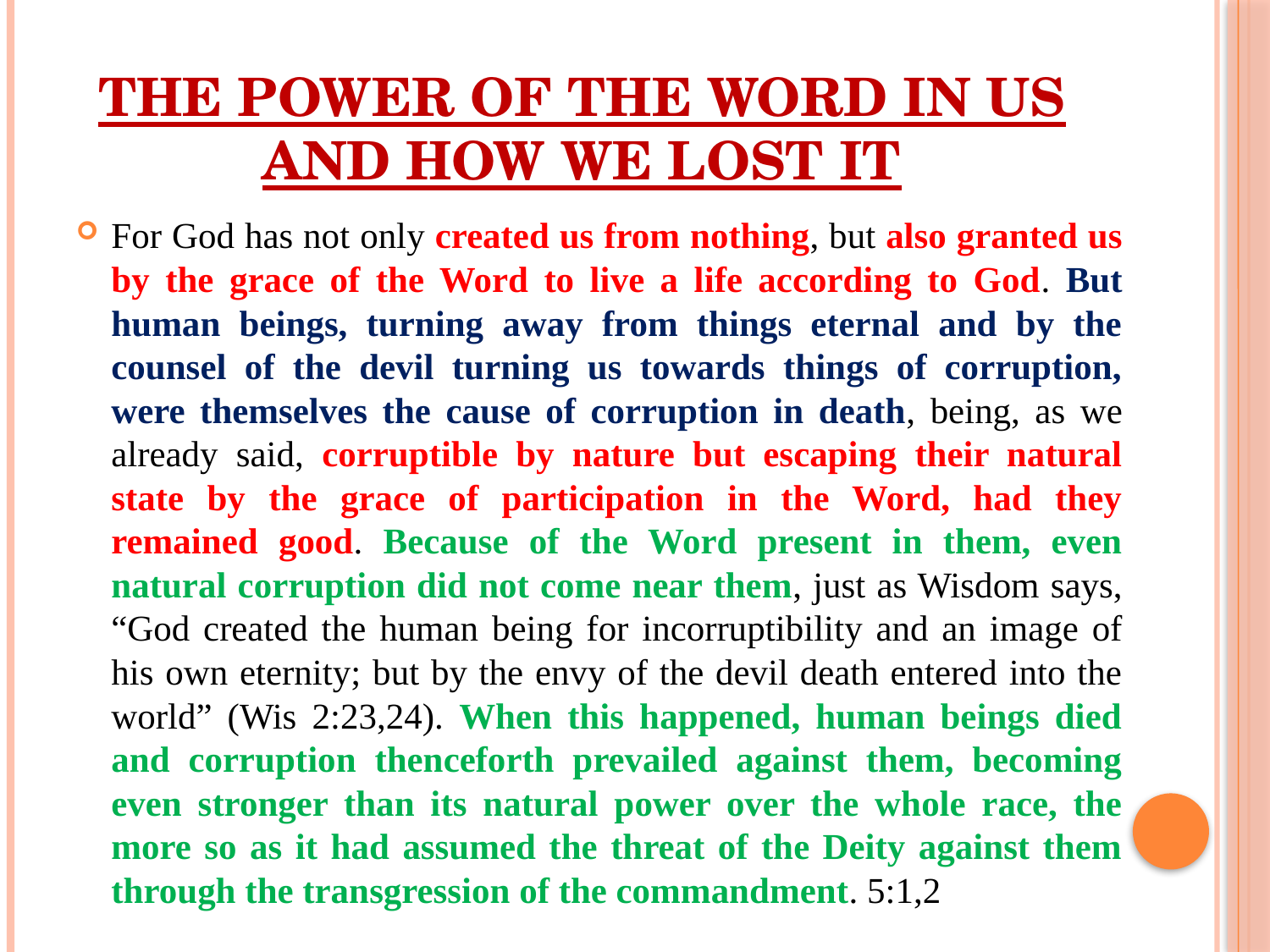

# The power of the word in us and how we lost it
For God has not only created us from nothing, but also granted us by the grace of the Word to live a life according to God. But human beings, turning away from things eternal and by the counsel of the devil turning us towards things of corruption, were themselves the cause of corruption in death, being, as we already said, corruptible by nature but escaping their natural state by the grace of participation in the Word, had they remained good. Because of the Word present in them, even natural corruption did not come near them, just as Wisdom says, “God created the human being for incorruptibility and an image of his own eternity; but by the envy of the devil death entered into the world” (Wis 2:23,24). When this happened, human beings died and corruption thenceforth prevailed against them, becoming even stronger than its natural power over the whole race, the more so as it had assumed the threat of the Deity against them through the transgression of the commandment. 5:1,2